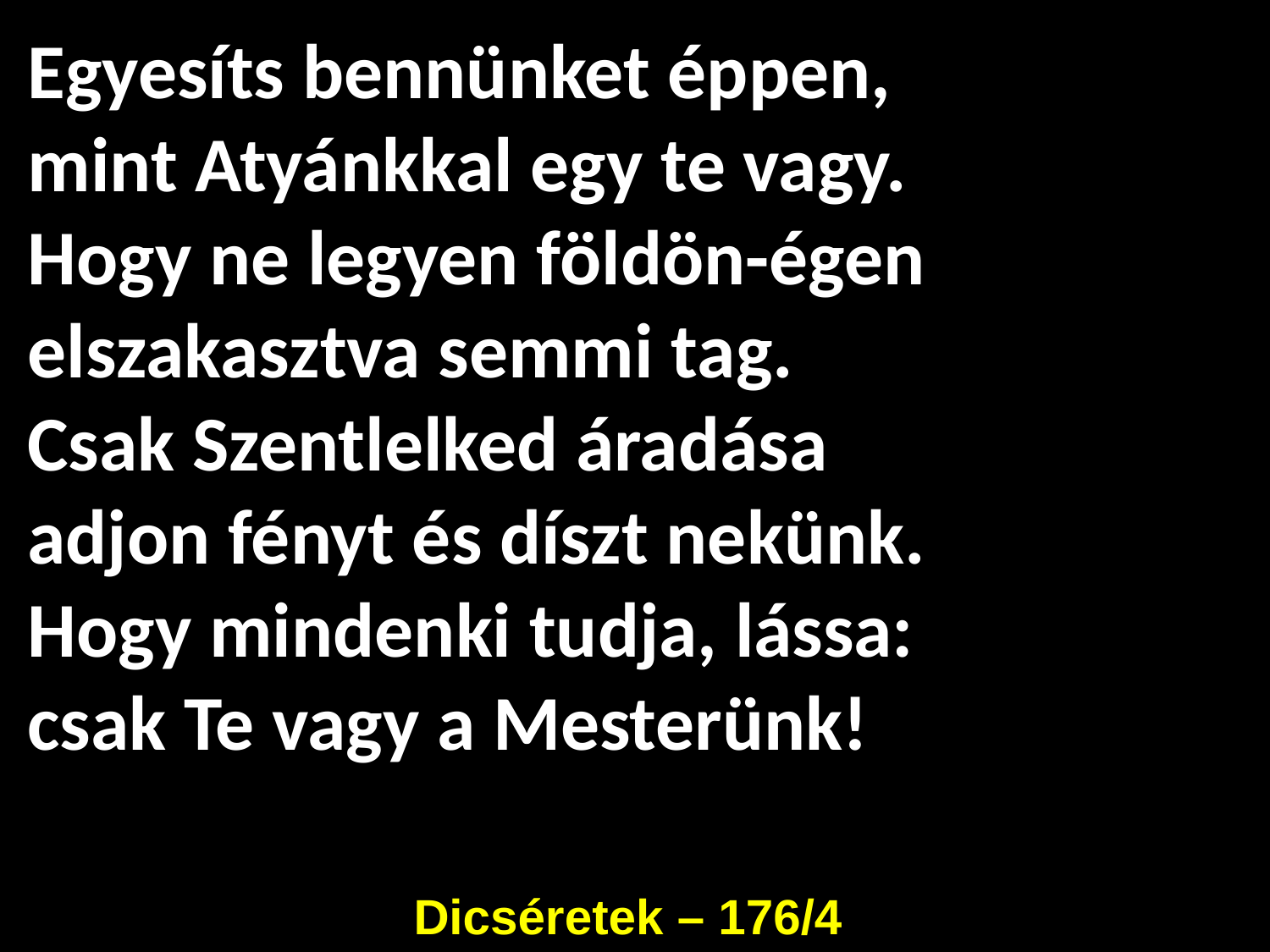

# Egyesíts bennünket éppen, mint Atyánkkal egy te vagy. Hogy ne legyen földön-égen elszakasztva semmi tag. Csak Szentlelked áradása adjon fényt és díszt nekünk. Hogy mindenki tudja, lássa: csak Te vagy a Mesterünk!
Dicséretek – 176/4